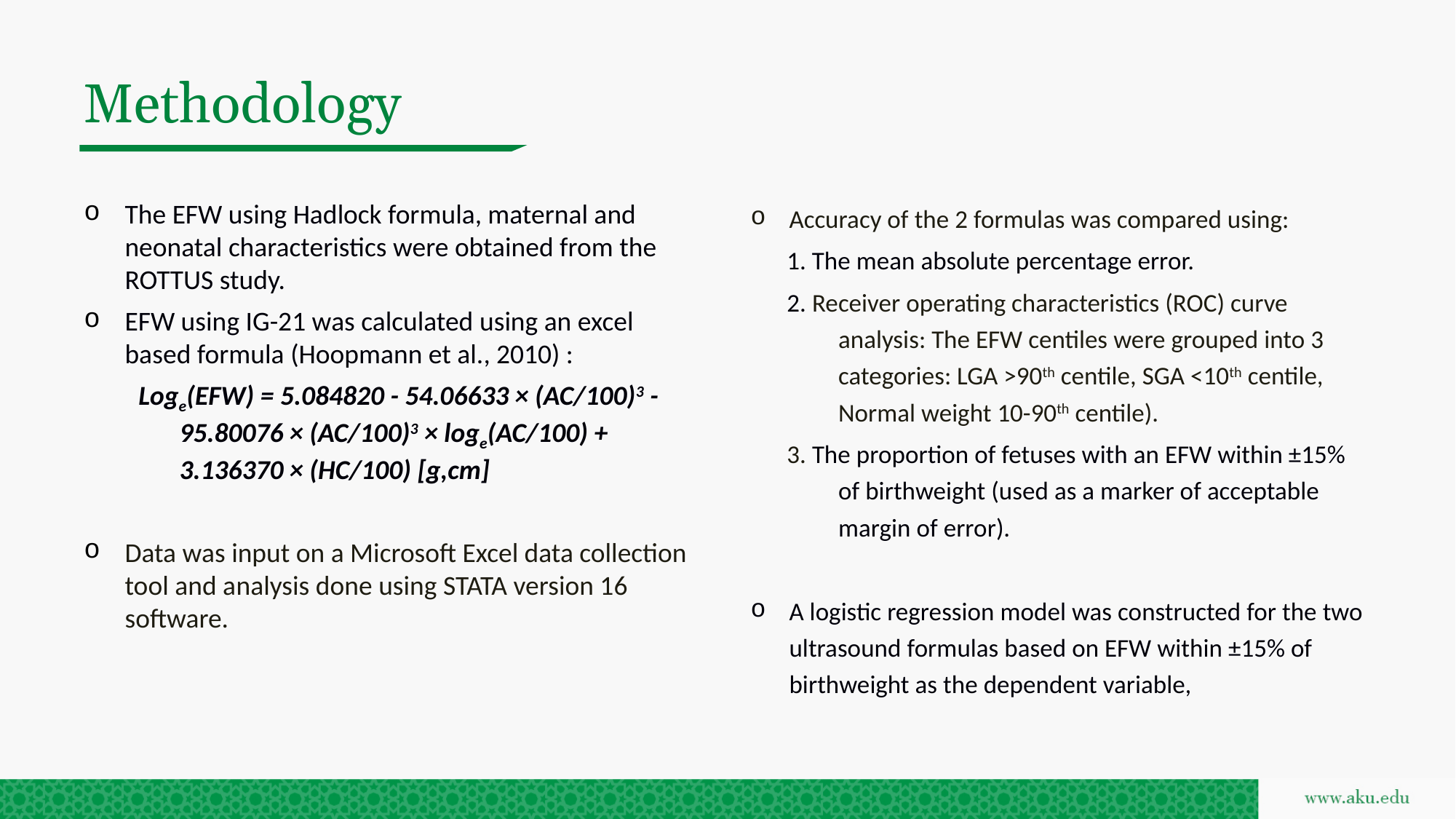

# Methodology

The EFW using Hadlock formula, maternal and neonatal characteristics were obtained from the ROTTUS study.
EFW using IG-21 was calculated using an excel based formula (Hoopmann et al., 2010) :
Loge(EFW) = 5.084820 - 54.06633 × (AC/100)3 - 95.80076 × (AC/100)3 × loge(AC/100) + 3.136370 × (HC/100) [g,cm]

Data was input on a Microsoft Excel data collection tool and analysis done using STATA version 16 software.

Accuracy of the 2 formulas was compared using:
1. The mean absolute percentage error.
2. Receiver operating characteristics (ROC) curve analysis: The EFW centiles were grouped into 3 categories: LGA >90th centile, SGA <10th centile, Normal weight 10-90th centile).
3. The proportion of fetuses with an EFW within ±15% of birthweight (used as a marker of acceptable margin of error).

A logistic regression model was constructed for the two ultrasound formulas based on EFW within ±15% of birthweight as the dependent variable,